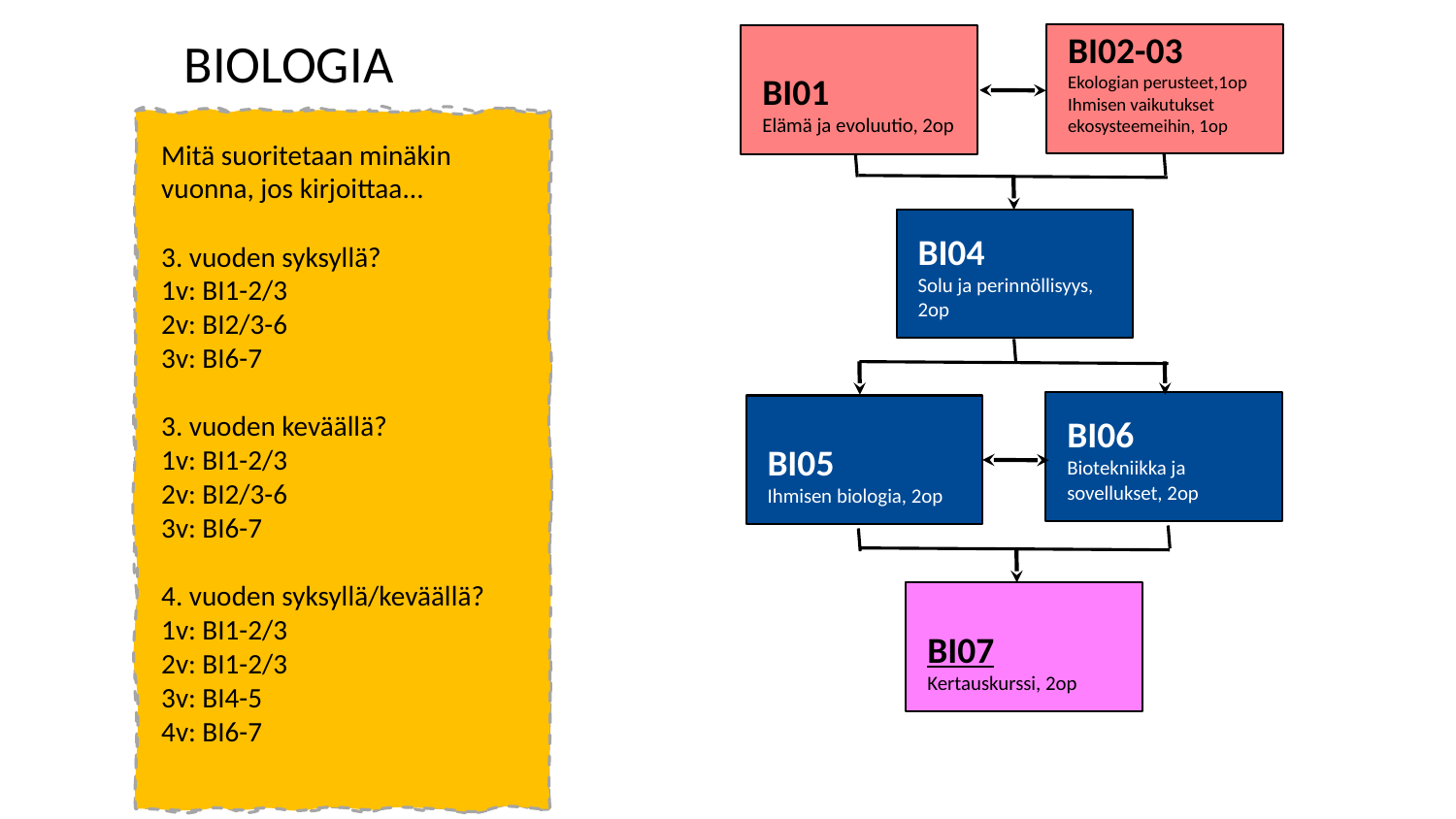

BIOLOGIA
BI02-03
Ekologian perusteet,1op
Ihmisen vaikutukset ekosysteemeihin, 1op
BI01
Elämä ja evoluutio, 2op
Mitä suoritetaan minäkin vuonna, jos kirjoittaa...

3. vuoden syksyllä?
1v: BI1-2/3
2v: BI2/3-6
3v: BI6-7

3. vuoden keväällä?
1v: BI1-2/3
2v: BI2/3-6
3v: BI6-7

4. vuoden syksyllä/keväällä?
1v: BI1-2/3
2v: BI1-2/3
3v: BI4-5
4v: BI6-7
BI04
Solu ja perinnöllisyys, 2op
BI06
Biotekniikka ja sovellukset, 2op
BI05
Ihmisen biologia, 2op
BI07
Kertauskurssi, 2op